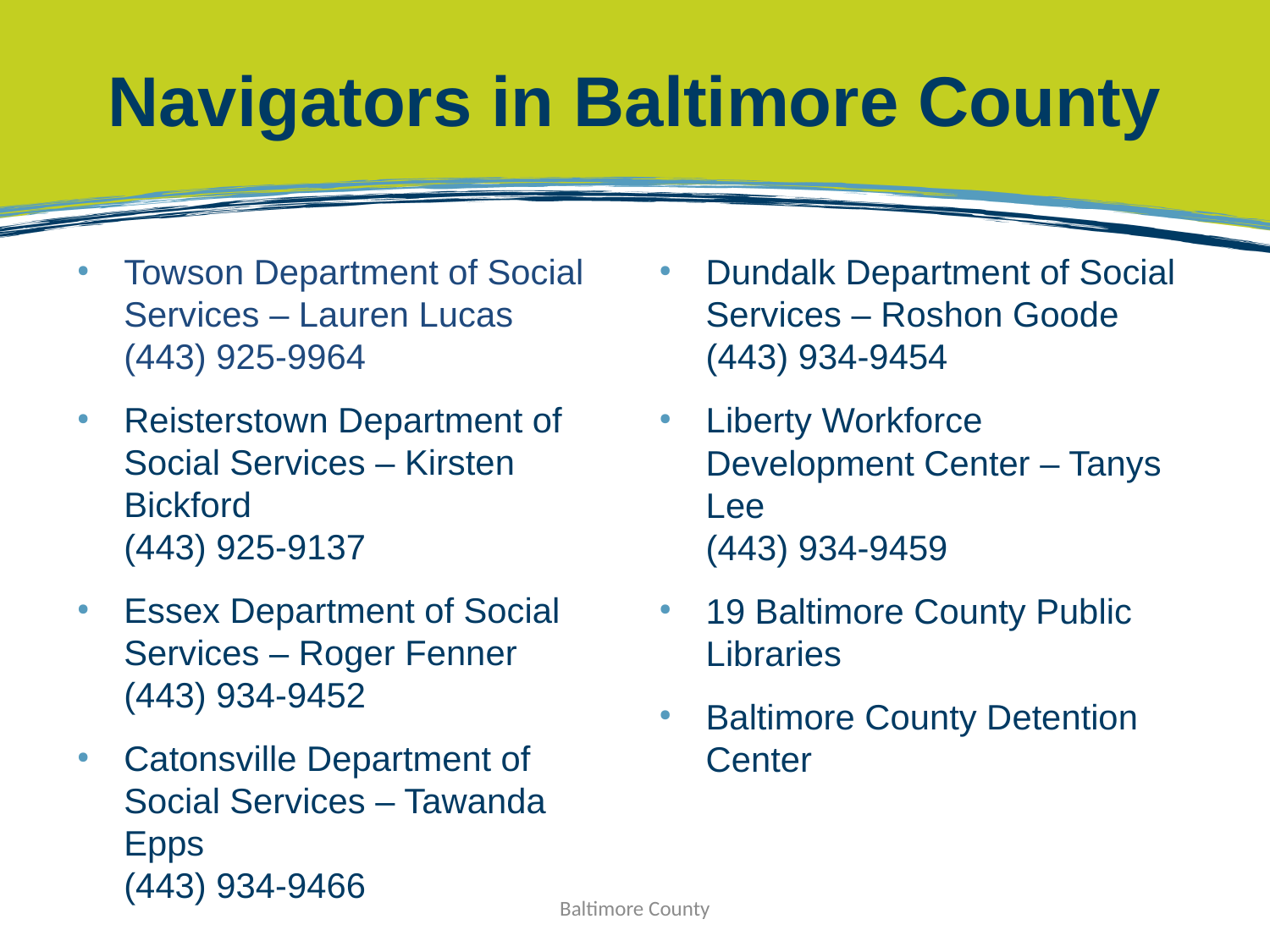

# Navigators in Baltimore County
Towson Department of Social Services – Lauren Lucas
(443) 925-9964
Reisterstown Department of Social Services – Kirsten Bickford
(443) 925-9137
Essex Department of Social Services – Roger Fenner
(443) 934-9452
Catonsville Department of Social Services – Tawanda Epps
(443) 934-9466
Dundalk Department of Social Services – Roshon Goode
(443) 934-9454
Liberty Workforce Development Center – Tanys Lee
(443) 934-9459
19 Baltimore County Public Libraries
Baltimore County Detention Center
Baltimore County